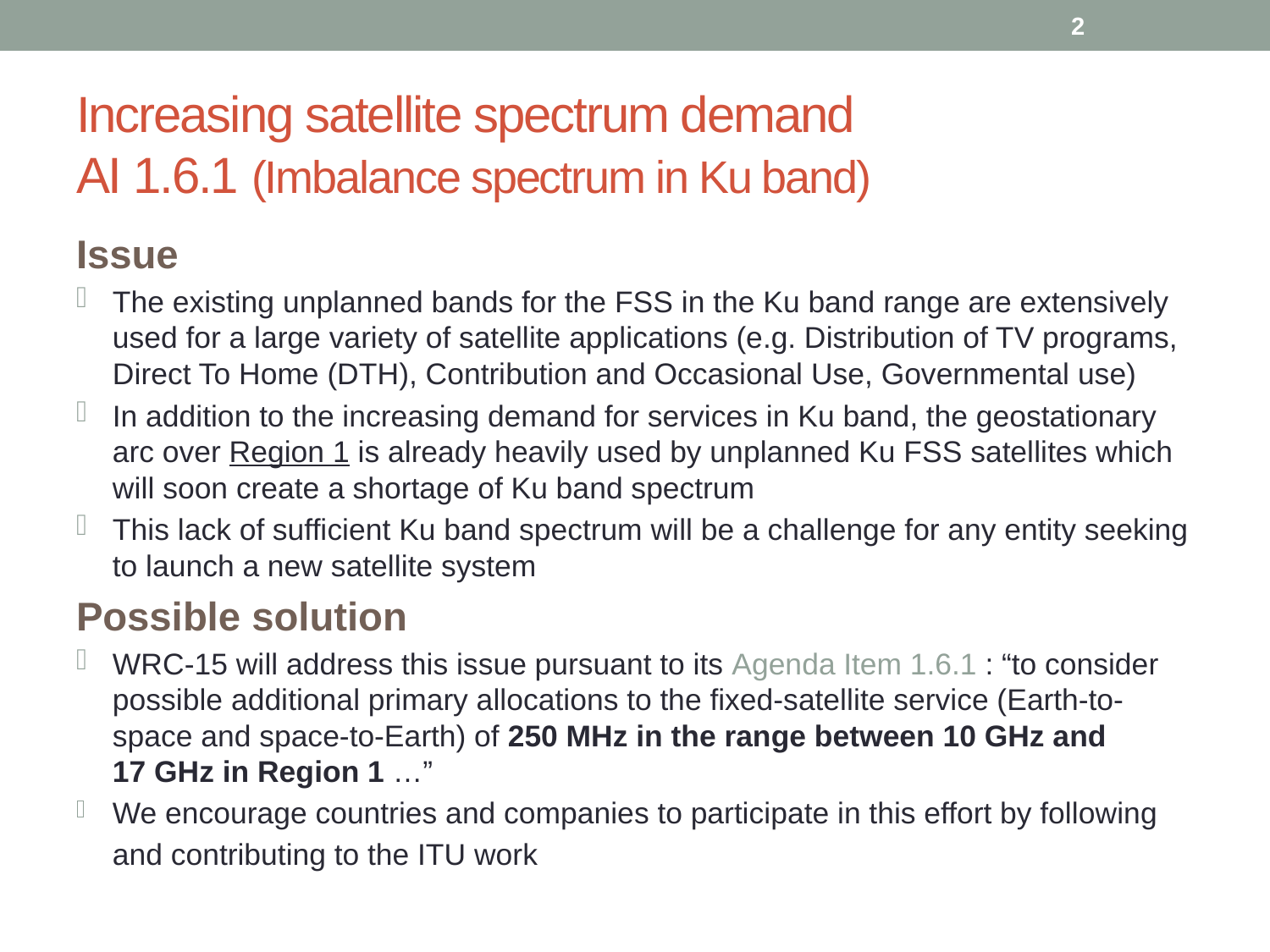

2
# Increasing satellite spectrum demand AI 1.6.1 (Imbalance spectrum in Ku band)
Issue
The existing unplanned bands for the FSS in the Ku band range are extensively used for a large variety of satellite applications (e.g. Distribution of TV programs, Direct To Home (DTH), Contribution and Occasional Use, Governmental use)
In addition to the increasing demand for services in Ku band, the geostationary arc over Region 1 is already heavily used by unplanned Ku FSS satellites which will soon create a shortage of Ku band spectrum
This lack of sufficient Ku band spectrum will be a challenge for any entity seeking to launch a new satellite system
Possible solution
WRC-15 will address this issue pursuant to its Agenda Item 1.6.1 : “to consider possible additional primary allocations to the fixed-satellite service (Earth-to-space and space-to-Earth) of 250 MHz in the range between 10 GHz and 17 GHz in Region 1 …”
We encourage countries and companies to participate in this effort by following and contributing to the ITU work